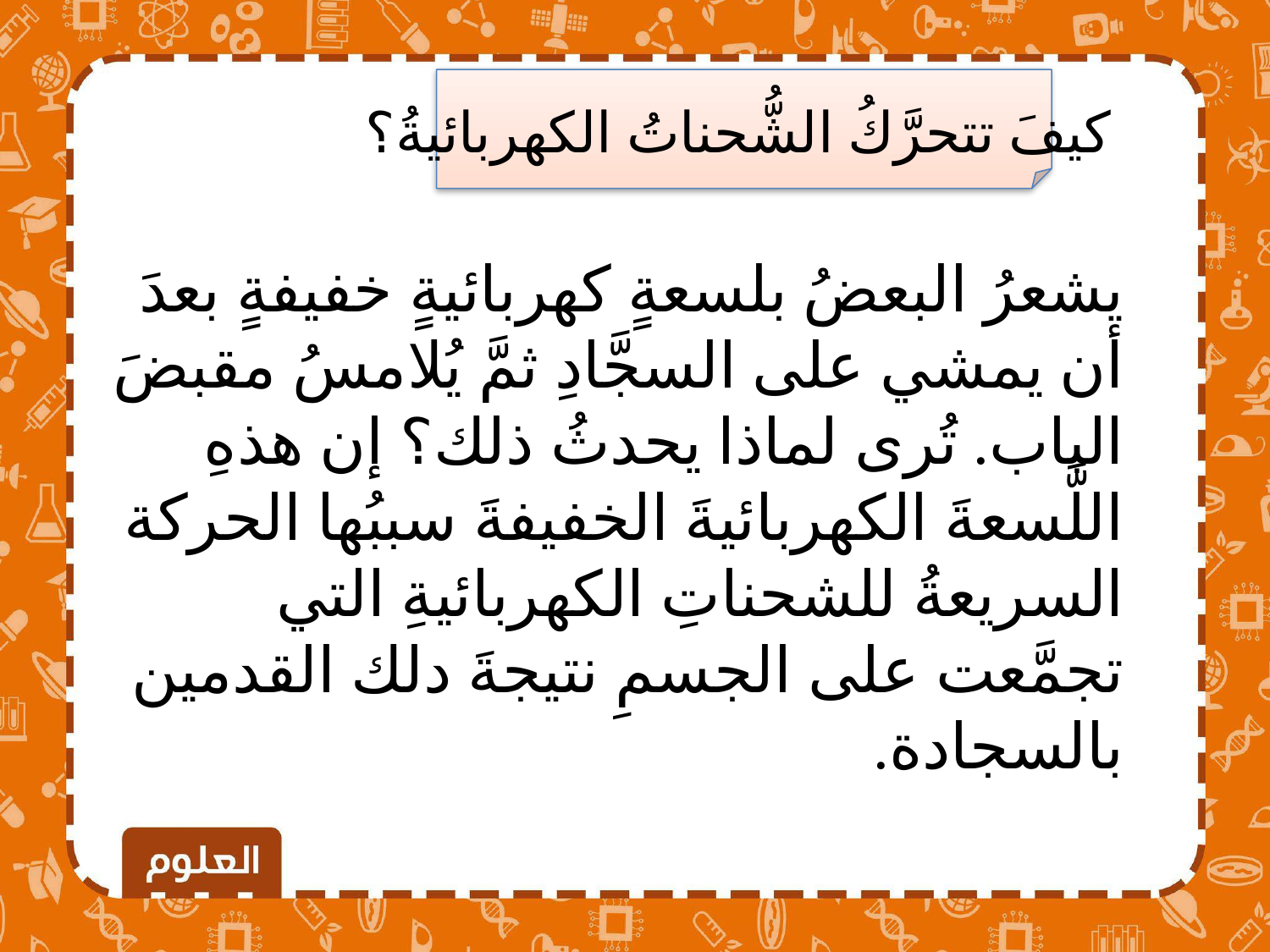

كيفَ تتحرَّكُ الشُّحناتُ الكهربائيةُ؟
يشعرُ البعضُ بلسعةٍ كهربائيةٍ خفيفةٍ بعدَ أن يمشي على السجَّادِ ثمَّ يُلامسُ مقبضَ الباب. تُرى لماذا يحدثُ ذلك؟ إن هذهِ اللَّسعةَ الكهربائيةَ الخفيفةَ سببُها الحركة السريعةُ للشحناتِ الكهربائيةِ التي تجمَّعت على الجسمِ نتيجةَ دلك القدمين بالسجادة.